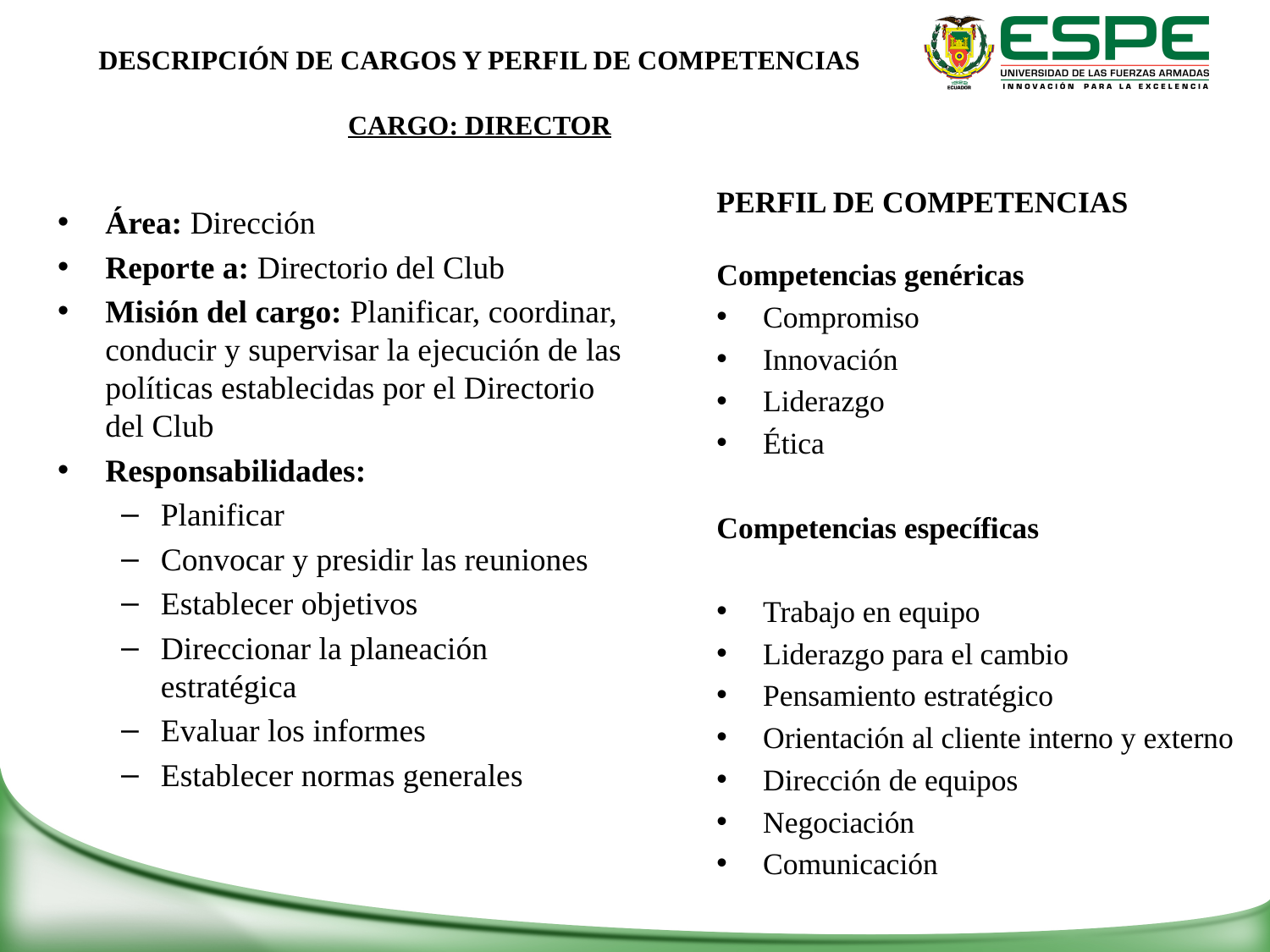

# DESCRIPCIÓN DE CARGOS Y PERFIL DE COMPETENCIAS CARGO: DIRECTOR
PERFIL DE COMPETENCIAS

Competencias genéricas
Compromiso
Innovación
Liderazgo
Ética

Competencias específicas

Trabajo en equipo
Liderazgo para el cambio
Pensamiento estratégico
Orientación al cliente interno y externo
Dirección de equipos
Negociación
Comunicación

Área: Dirección
Reporte a: Directorio del Club
Misión del cargo: Planificar, coordinar, conducir y supervisar la ejecución de las políticas establecidas por el Directorio del Club
Responsabilidades:
Planificar
Convocar y presidir las reuniones
Establecer objetivos
Direccionar la planeación estratégica
Evaluar los informes
Establecer normas generales